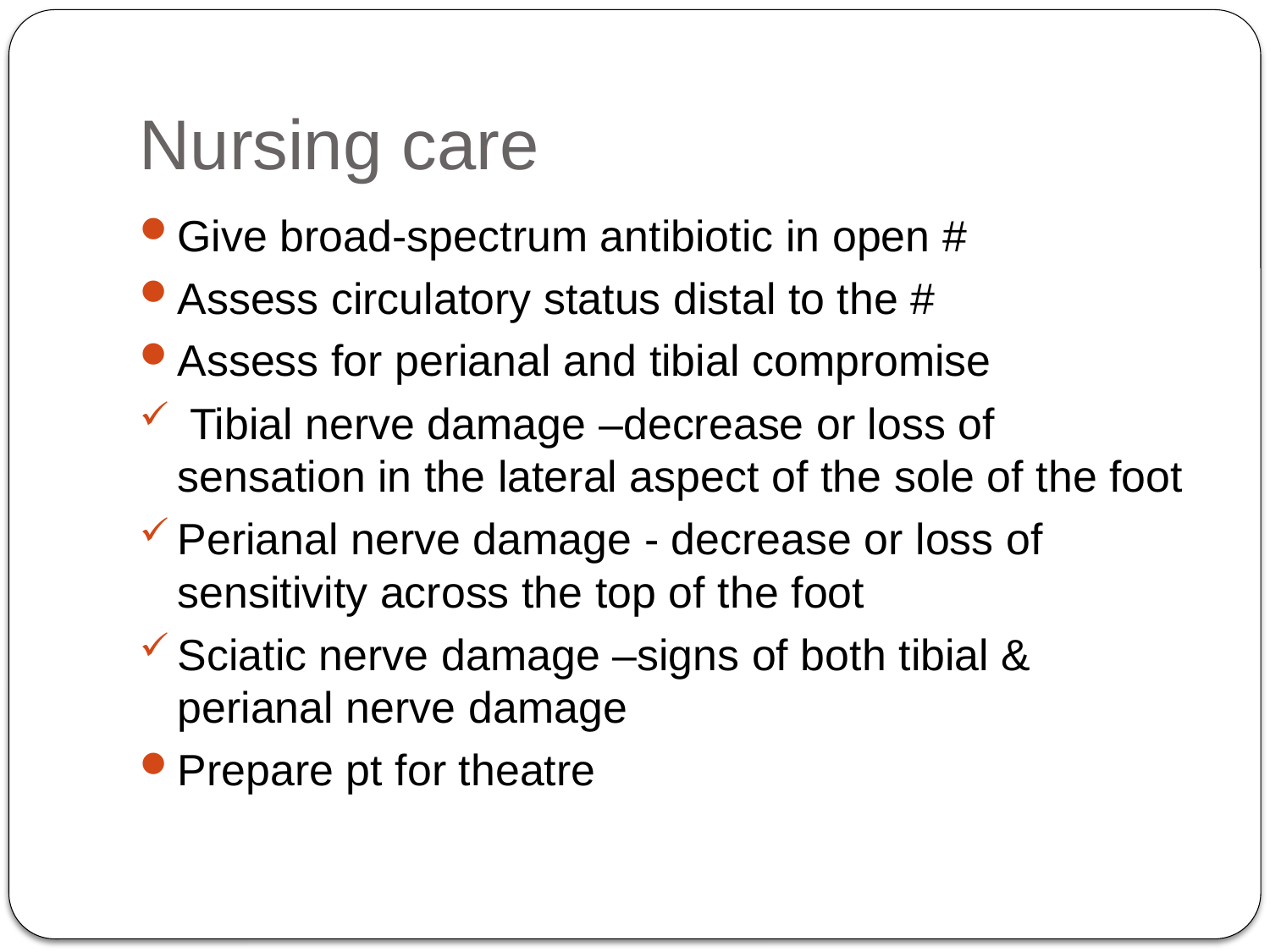

# Nursing care
Give broad-spectrum antibiotic in open #
Assess circulatory status distal to the #
Assess for perianal and tibial compromise
 Tibial nerve damage –decrease or loss of sensation in the lateral aspect of the sole of the foot
Perianal nerve damage - decrease or loss of sensitivity across the top of the foot
Sciatic nerve damage –signs of both tibial & perianal nerve damage
Prepare pt for theatre